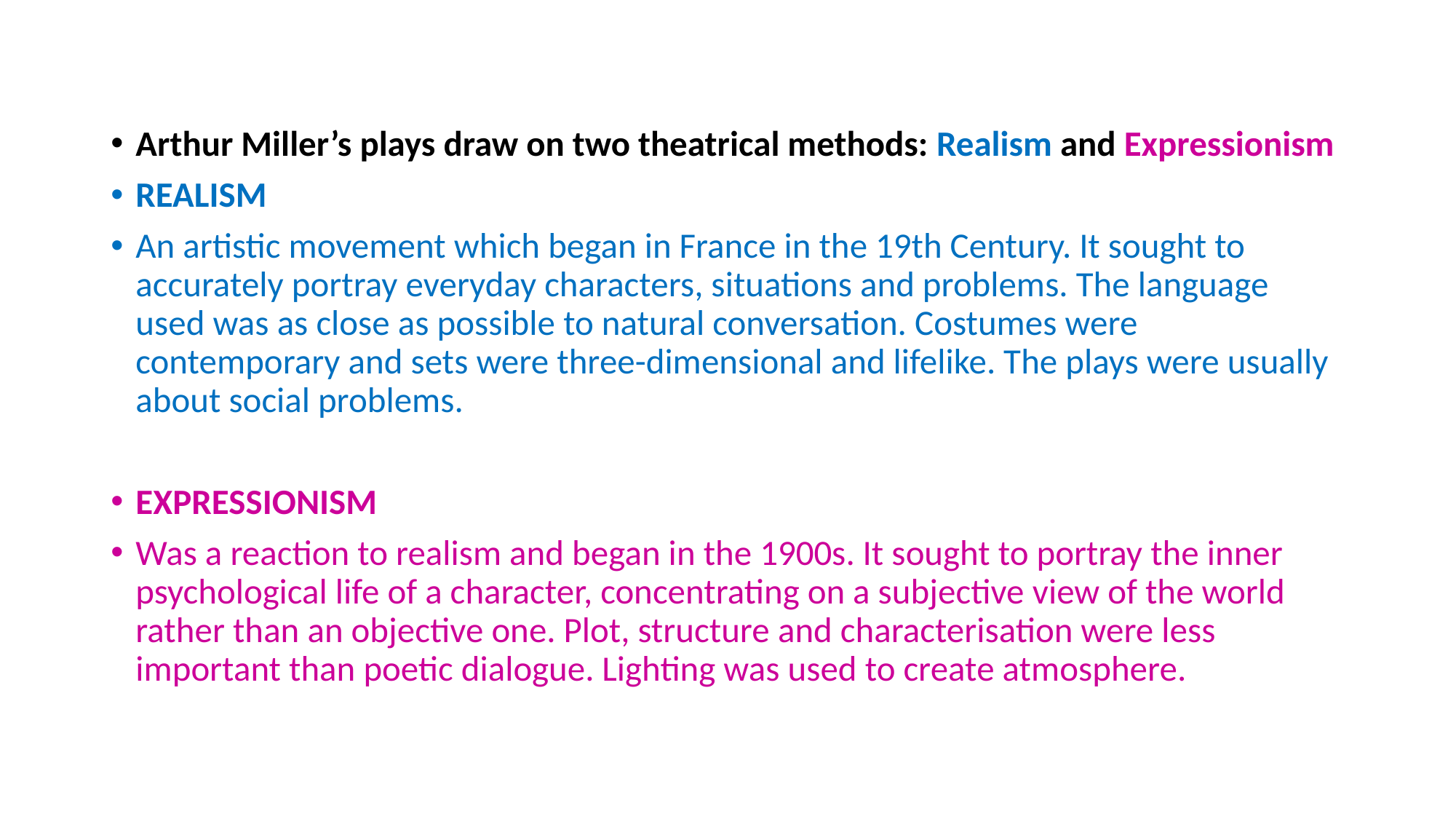

#
Arthur Miller’s plays draw on two theatrical methods: Realism and Expressionism
REALISM
An artistic movement which began in France in the 19th Century. It sought to accurately portray everyday characters, situations and problems. The language used was as close as possible to natural conversation. Costumes were contemporary and sets were three-dimensional and lifelike. The plays were usually about social problems.

EXPRESSIONISM
Was a reaction to realism and began in the 1900s. It sought to portray the inner psychological life of a character, concentrating on a subjective view of the world rather than an objective one. Plot, structure and characterisation were less important than poetic dialogue. Lighting was used to create atmosphere.